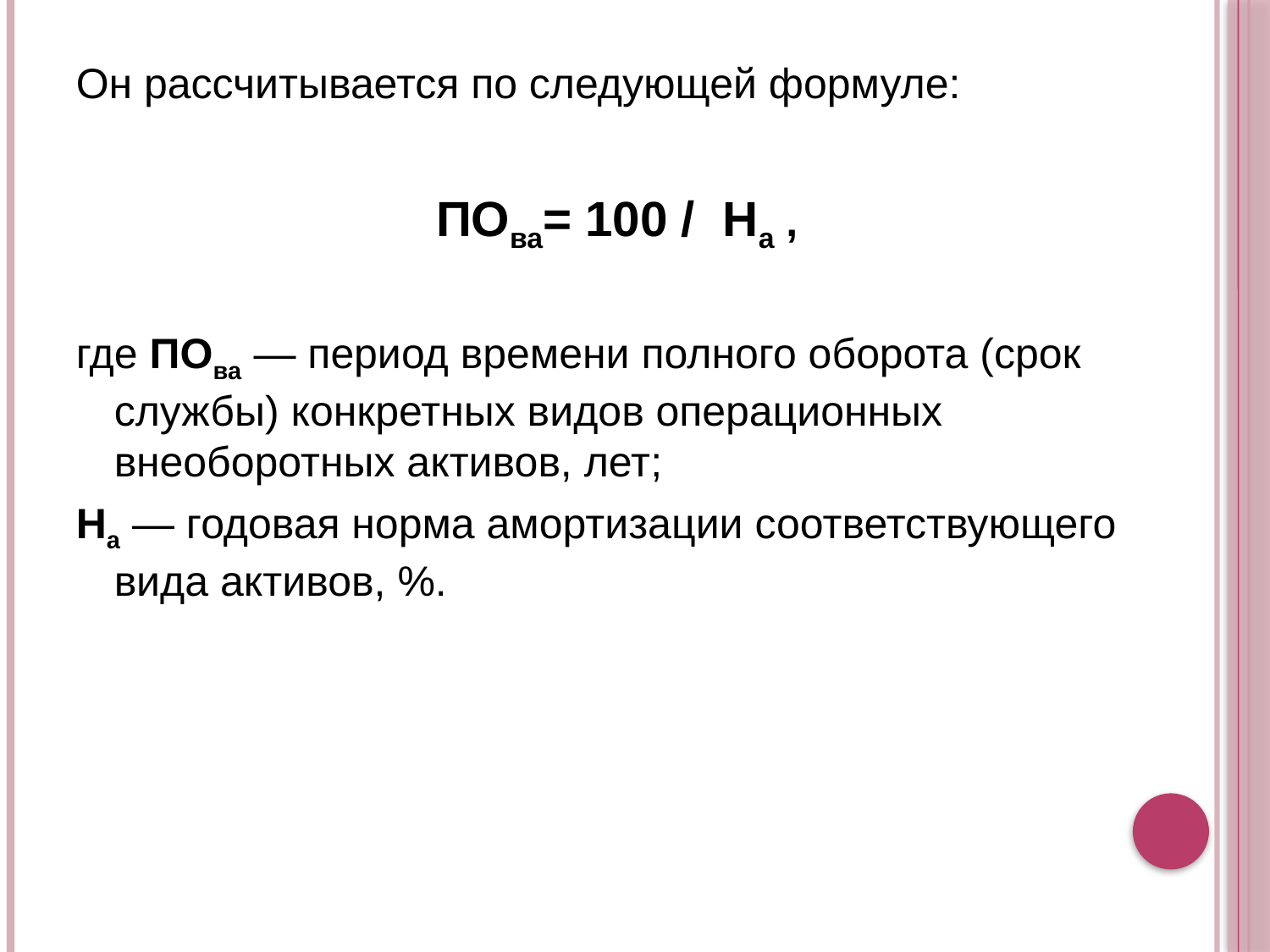

Он рассчитывается по следующей формуле:

ПОва= 100 /  На ,

где ПОва — период времени полного оборота (срок службы) конкретных видов операционных внеоборотных активов, лет;
На — годовая норма амортизации соответствующего вида активов, %.